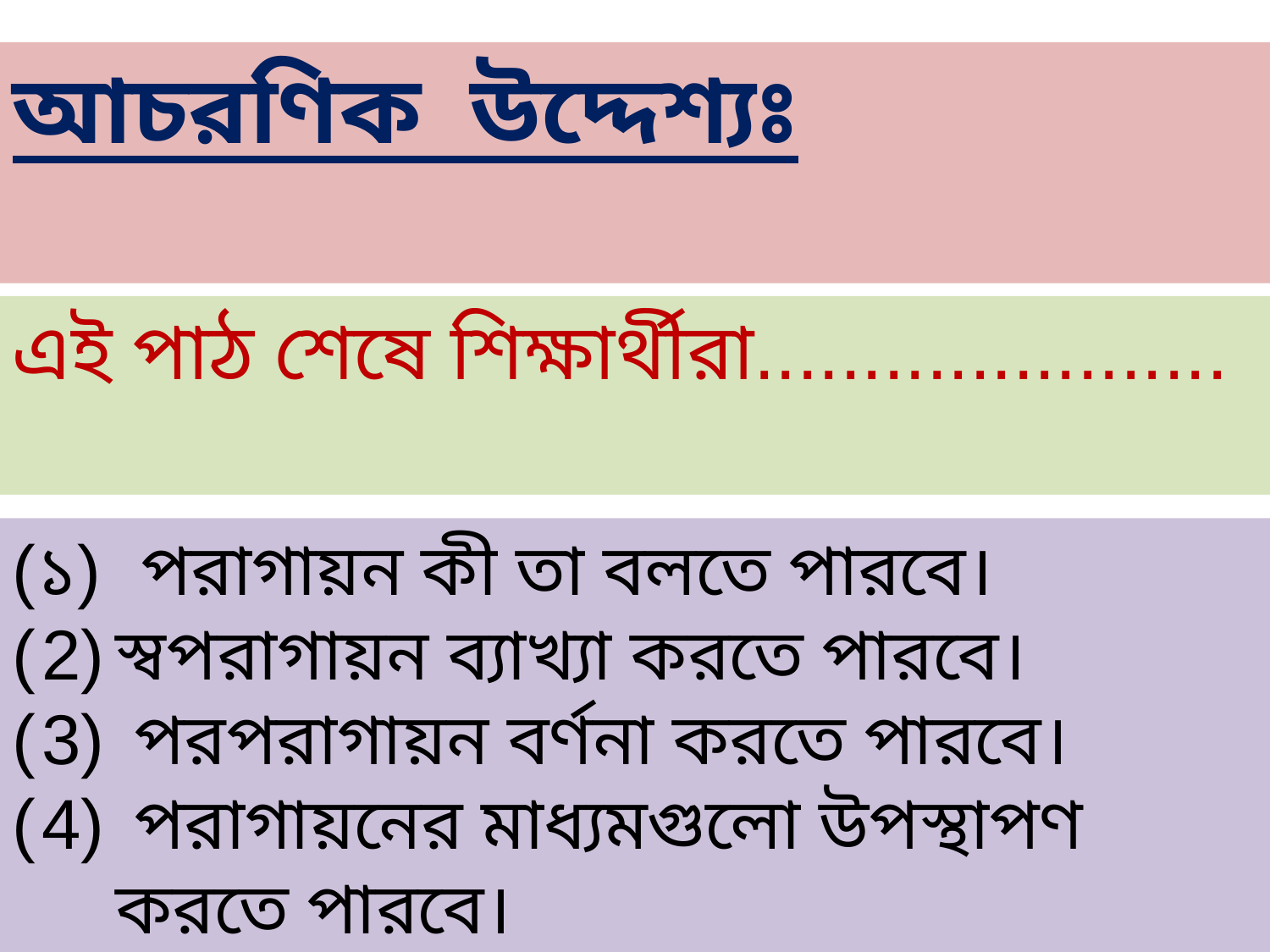

আচরণিক  উদ্দেশ্যঃ

এই পাঠ শেষে শিক্ষার্থীরা......................

(১)  পরাগায়ন কী তা বলতে পারবে।
স্বপরাগায়ন ব্যাখ্যা করতে পারবে।
 পরপরাগায়ন বর্ণনা করতে পারবে।
 পরাগায়নের মাধ্যমগুলো উপস্থাপণ করতে পারবে।